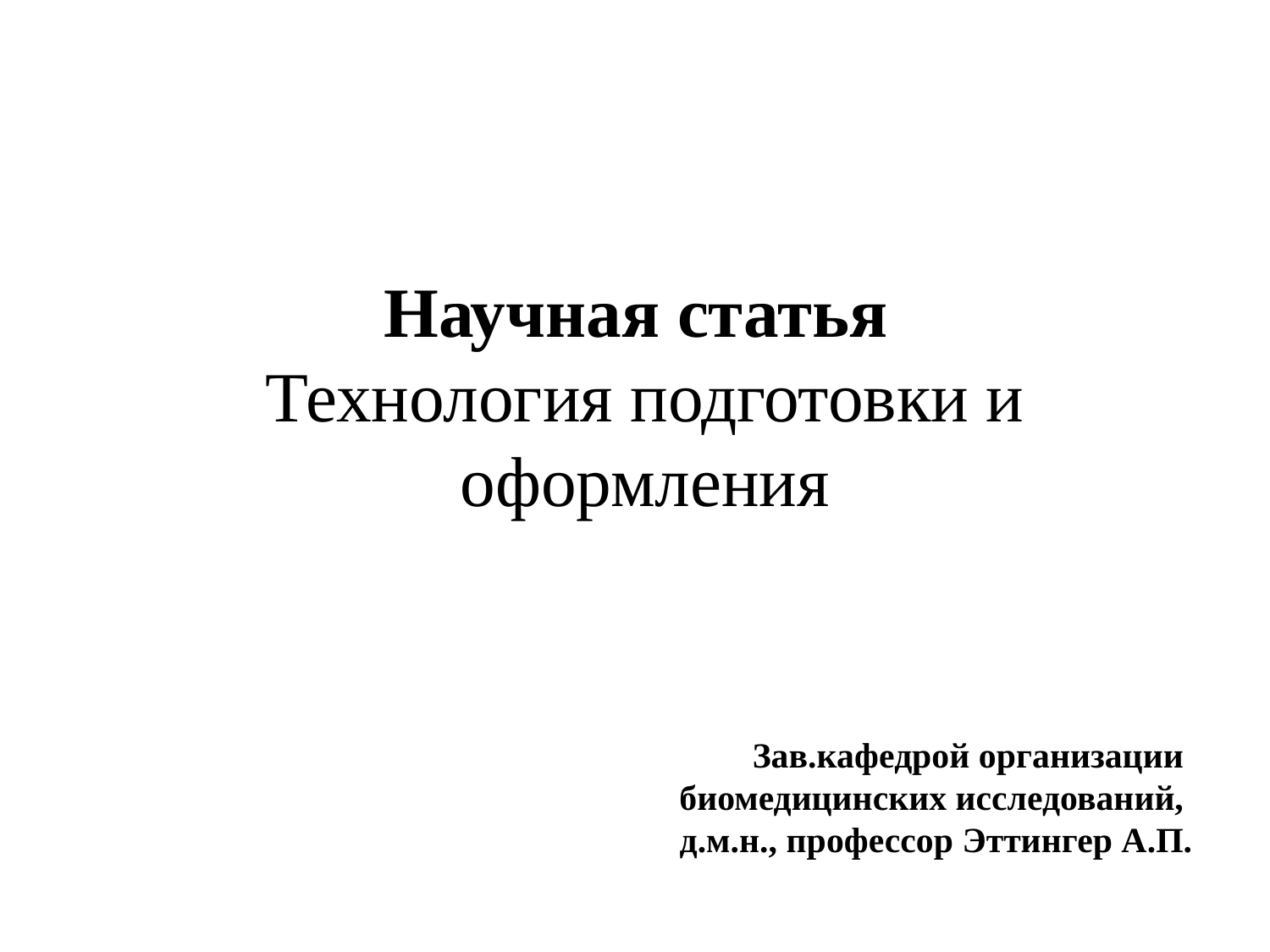

Научная статья
Технология подготовки и оформления

Зав.кафедрой организации
биомедицинских исследований,
д.м.н., профессор Эттингер А.П.